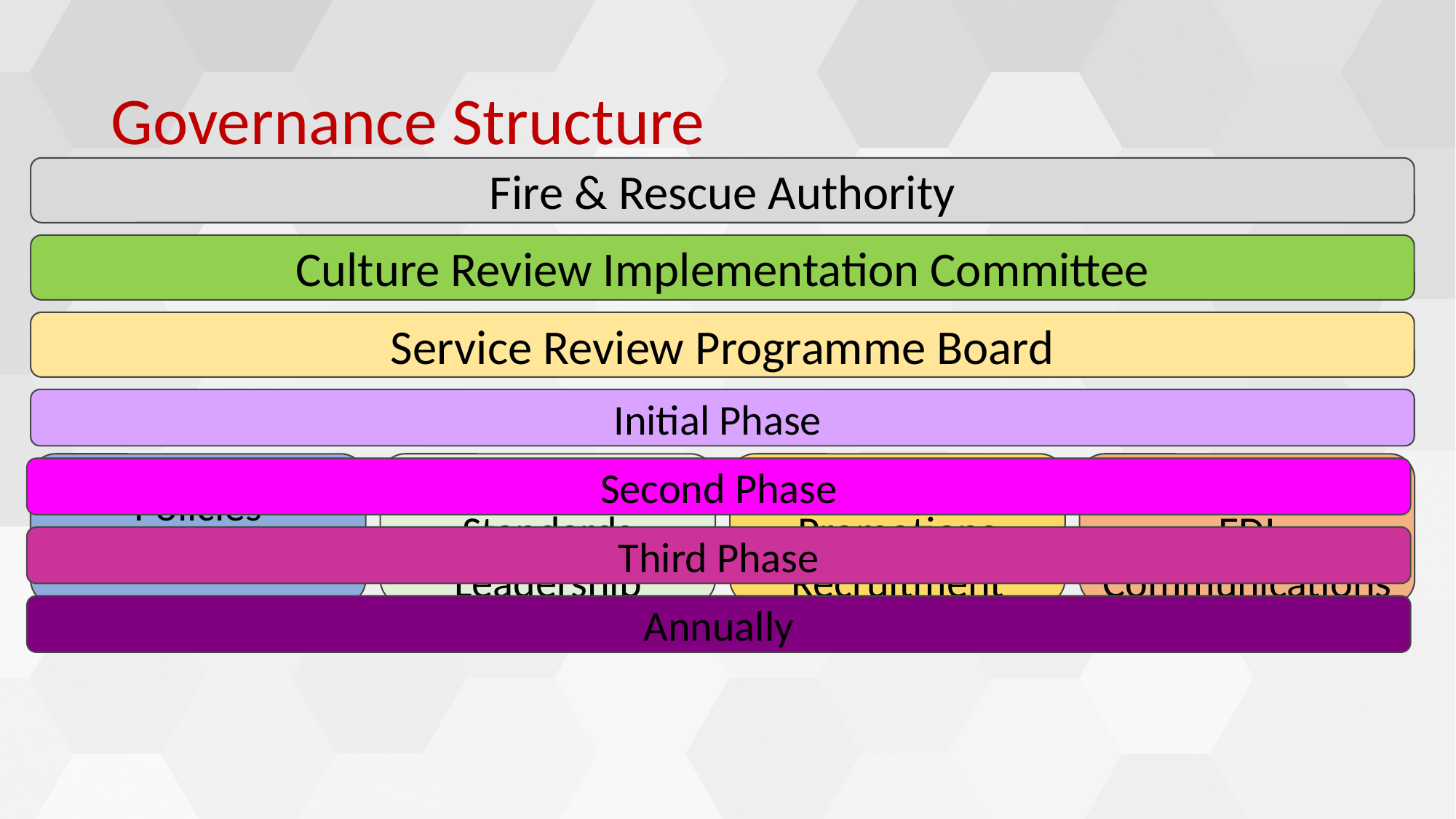

# Governance Structure
Fire & Rescue Authority
Culture Review Implementation Committee
Service Review Programme Board
Initial Phase
Policies
Procedures
Values
Standards
Leadership
Training Promotions
Recruitment
Culture
EDI
Communications
Second Phase
Third Phase
Annually